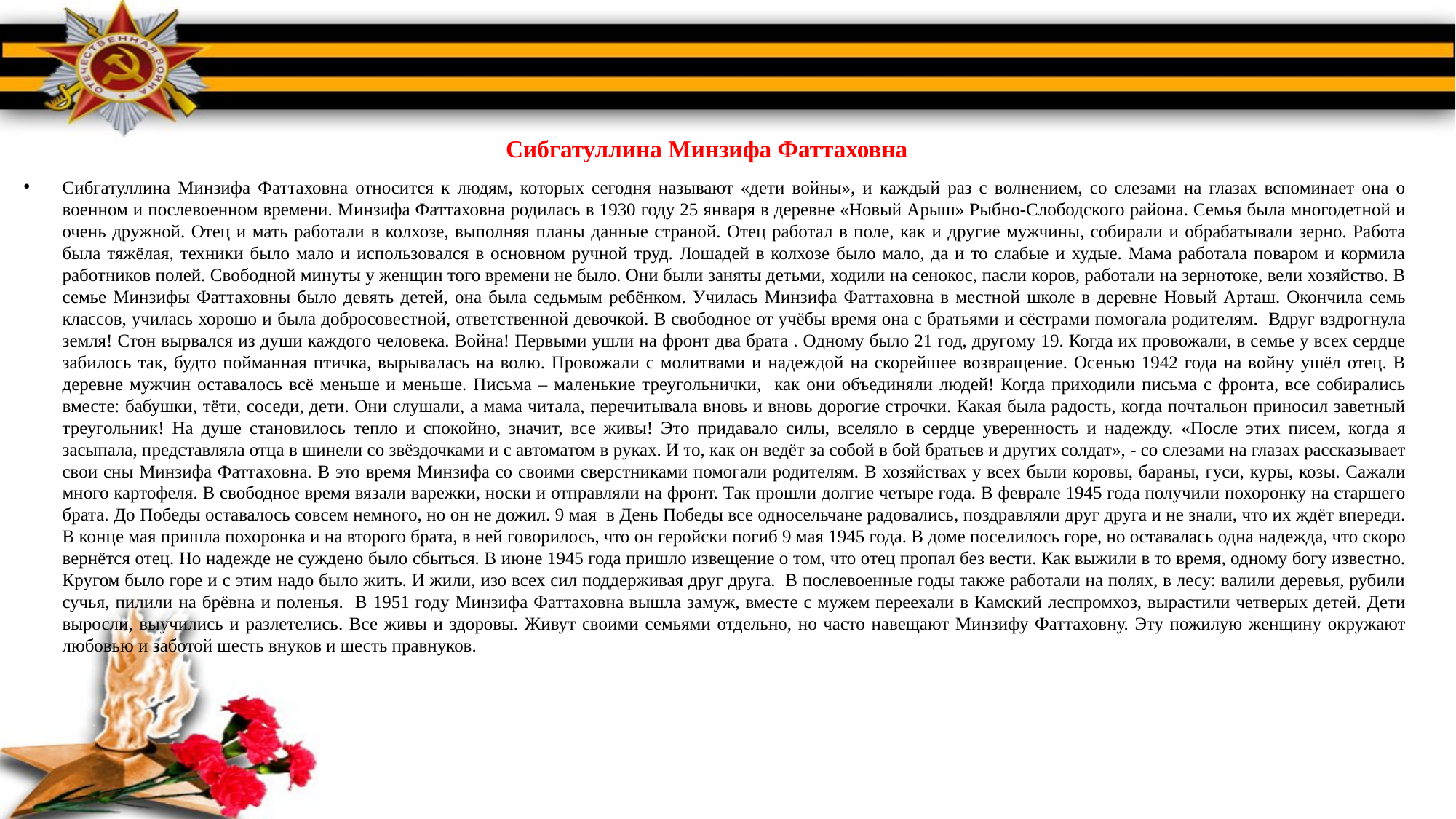

Сибгатуллина Минзифа Фаттаховна

Сибгатуллина Минзифа Фаттаховна относится к людям, которых сегодня называют «дети войны», и каждый раз с волнением, со слезами на глазах вспоминает она о военном и послевоенном времени. Минзифа Фаттаховна родилась в 1930 году 25 января в деревне «Новый Арыш» Рыбно-Слободского района. Семья была многодетной и очень дружной. Отец и мать работали в колхозе, выполняя планы данные страной. Отец работал в поле, как и другие мужчины, собирали и обрабатывали зерно. Работа была тяжёлая, техники было мало и использовался в основном ручной труд. Лошадей в колхозе было мало, да и то слабые и худые. Мама работала поваром и кормила работников полей. Свободной минуты у женщин того времени не было. Они были заняты детьми, ходили на сенокос, пасли коров, работали на зернотоке, вели хозяйство. В семье Минзифы Фаттаховны было девять детей, она была седьмым ребёнком. Училась Минзифа Фаттаховна в местной школе в деревне Новый Арташ. Окончила семь классов, училась хорошо и была добросовестной, ответственной девочкой. В свободное от учёбы время она с братьями и сёстрами помогала родителям.  Вдруг вздрогнула земля! Стон вырвался из души каждого человека. Война! Первыми ушли на фронт два брата . Одному было 21 год, другому 19. Когда их провожали, в семье у всех сердце забилось так, будто пойманная птичка, вырывалась на волю. Провожали с молитвами и надеждой на скорейшее возвращение. Осенью 1942 года на войну ушёл отец. В деревне мужчин оставалось всё меньше и меньше. Письма – маленькие треугольнички,  как они объединяли людей! Когда приходили письма с фронта, все собирались вместе: бабушки, тёти, соседи, дети. Они слушали, а мама читала, перечитывала вновь и вновь дорогие строчки. Какая была радость, когда почтальон приносил заветный треугольник! На душе становилось тепло и спокойно, значит, все живы! Это придавало силы, вселяло в сердце уверенность и надежду. «После этих писем, когда я засыпала, представляла отца в шинели со звёздочками и с автоматом в руках. И то, как он ведёт за собой в бой братьев и других солдат», - со слезами на глазах рассказывает свои сны Минзифа Фаттаховна. В это время Минзифа со своими сверстниками помогали родителям. В хозяйствах у всех были коровы, бараны, гуси, куры, козы. Сажали много картофеля. В свободное время вязали варежки, носки и отправляли на фронт. Так прошли долгие четыре года. В феврале 1945 года получили похоронку на старшего брата. До Победы оставалось совсем немного, но он не дожил. 9 мая  в День Победы все односельчане радовались, поздравляли друг друга и не знали, что их ждёт впереди. В конце мая пришла похоронка и на второго брата, в ней говорилось, что он геройски погиб 9 мая 1945 года. В доме поселилось горе, но оставалась одна надежда, что скоро вернётся отец. Но надежде не суждено было сбыться. В июне 1945 года пришло извещение о том, что отец пропал без вести. Как выжили в то время, одному богу известно. Кругом было горе и с этим надо было жить. И жили, изо всех сил поддерживая друг друга.  В послевоенные годы также работали на полях, в лесу: валили деревья, рубили сучья, пилили на брёвна и поленья.  В 1951 году Минзифа Фаттаховна вышла замуж, вместе с мужем переехали в Камский леспромхоз, вырастили четверых детей. Дети выросли, выучились и разлетелись. Все живы и здоровы. Живут своими семьями отдельно, но часто навещают Минзифу Фаттаховну. Эту пожилую женщину окружают любовью и заботой шесть внуков и шесть правнуков.